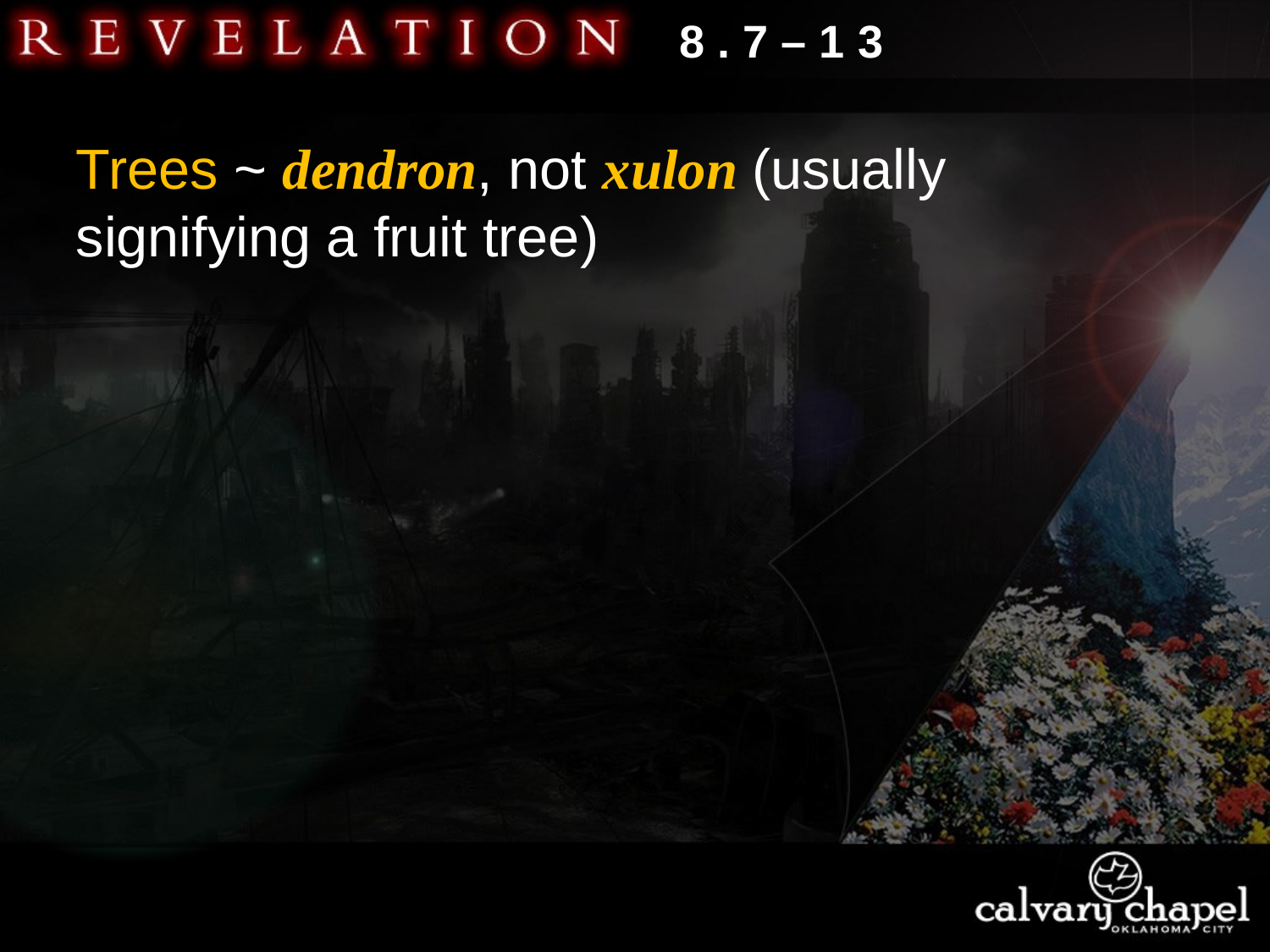

8 . 7 – 1 3
Trees ~ dendron, not xulon (usually signifying a fruit tree)